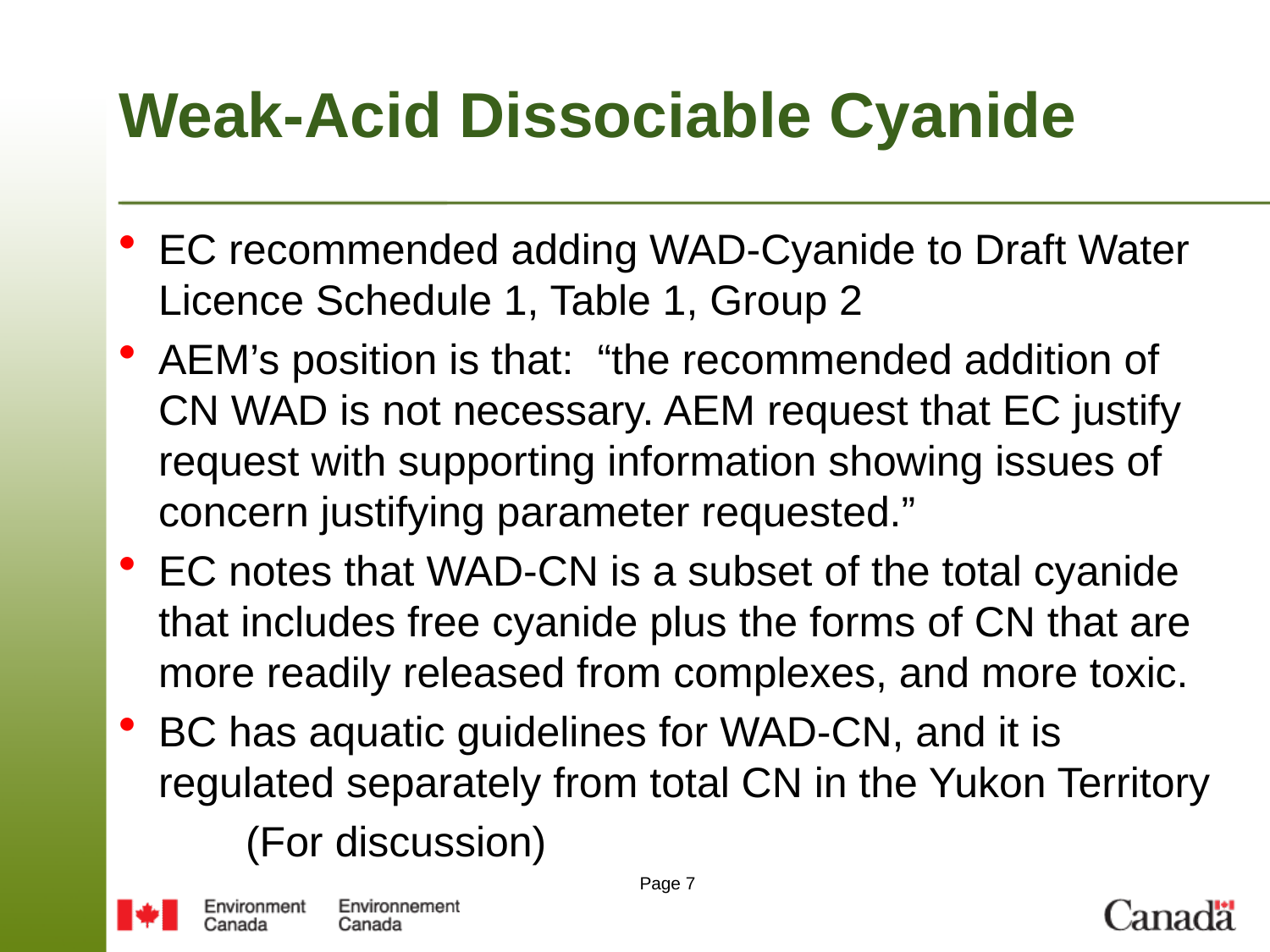

# Weak-Acid Dissociable Cyanide
EC recommended adding WAD-Cyanide to Draft Water Licence Schedule 1, Table 1, Group 2
AEM’s position is that:  “the recommended addition of CN WAD is not necessary. AEM request that EC justify request with supporting information showing issues of concern justifying parameter requested.”
EC notes that WAD-CN is a subset of the total cyanide that includes free cyanide plus the forms of CN that are more readily released from complexes, and more toxic.
BC has aquatic guidelines for WAD-CN, and it is regulated separately from total CN in the Yukon Territory
	(For discussion)